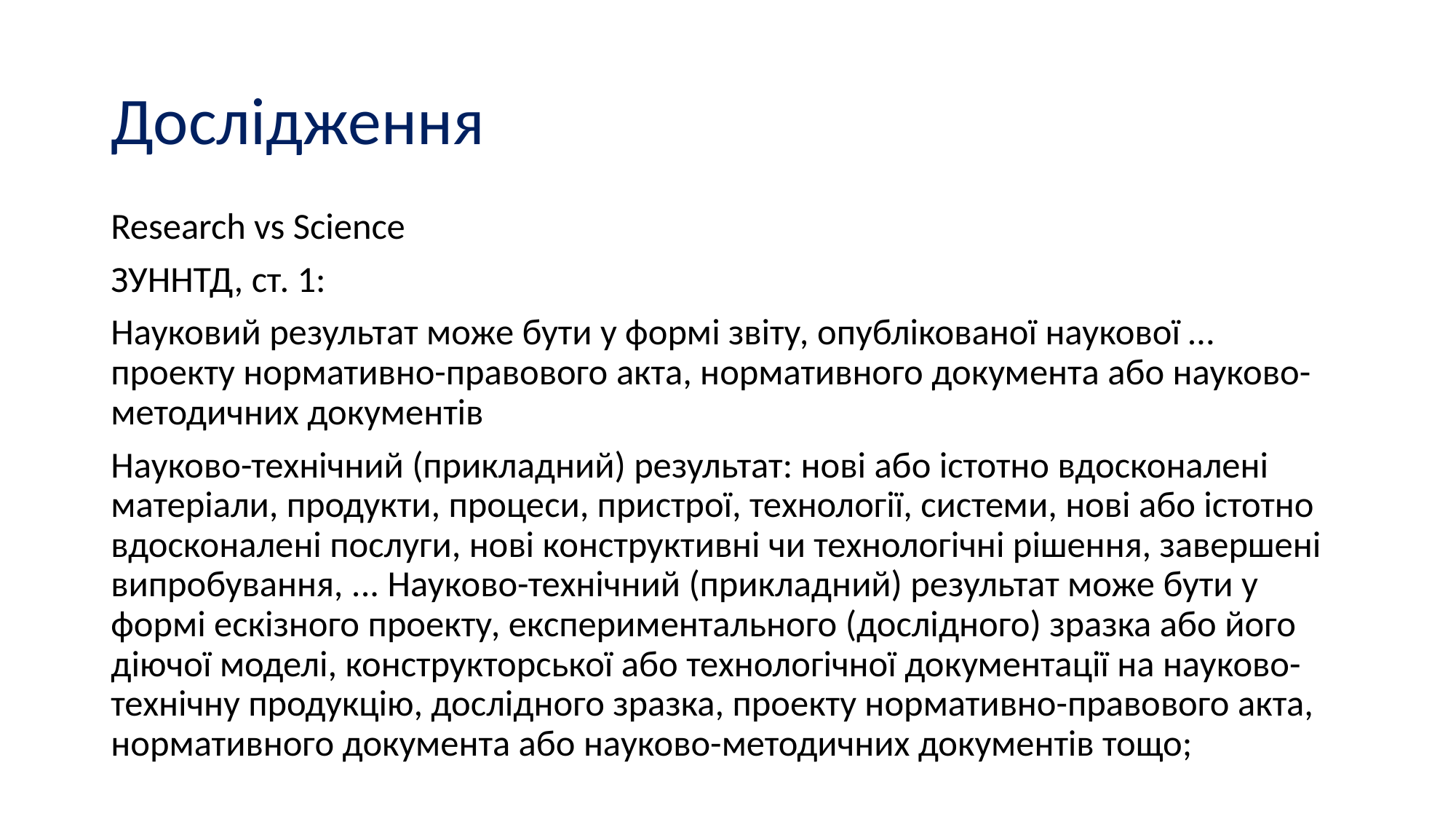

# Дослідження
Research vs Science
ЗУННТД, ст. 1:
Науковий результат може бути у формі звіту, опублікованої наукової … проекту нормативно-правового акта, нормативного документа або науково-методичних документів
Науково-технічний (прикладний) результат: нові або істотно вдосконалені матеріали, продукти, процеси, пристрої, технології, системи, нові або істотно вдосконалені послуги, нові конструктивні чи технологічні рішення, завершені випробування, ... Науково-технічний (прикладний) результат може бути у формі ескізного проекту, експериментального (дослідного) зразка або його діючої моделі, конструкторської або технологічної документації на науково-технічну продукцію, дослідного зразка, проекту нормативно-правового акта, нормативного документа або науково-методичних документів тощо;